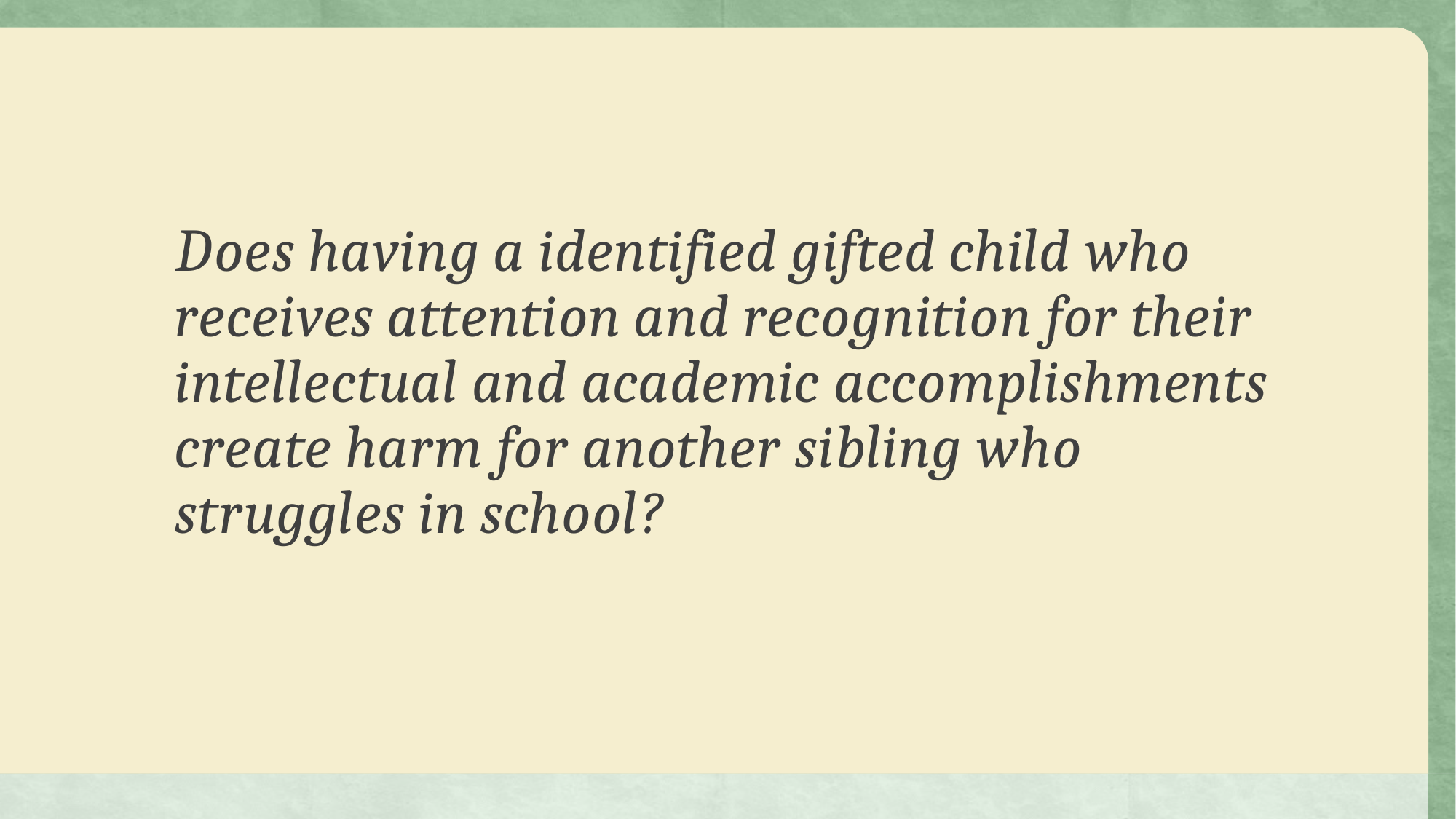

# Does having a identified gifted child who receives attention and recognition for their intellectual and academic accomplishments create harm for another sibling who struggles in school?